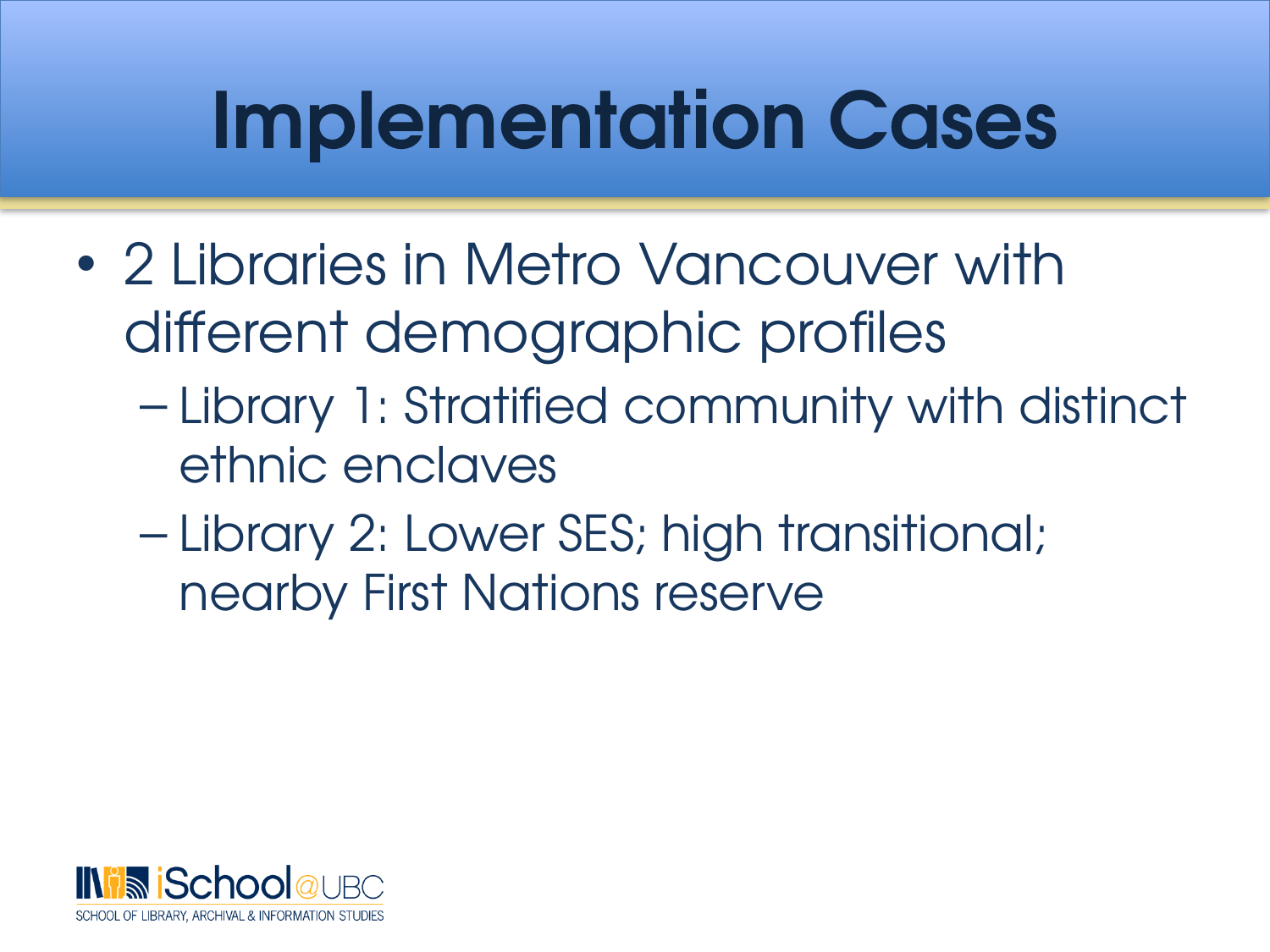

# Implementation Cases
2 Libraries in Metro Vancouver with different demographic profiles
Library 1: Stratified community with distinct ethnic enclaves
Library 2: Lower SES; high transitional; nearby First Nations reserve